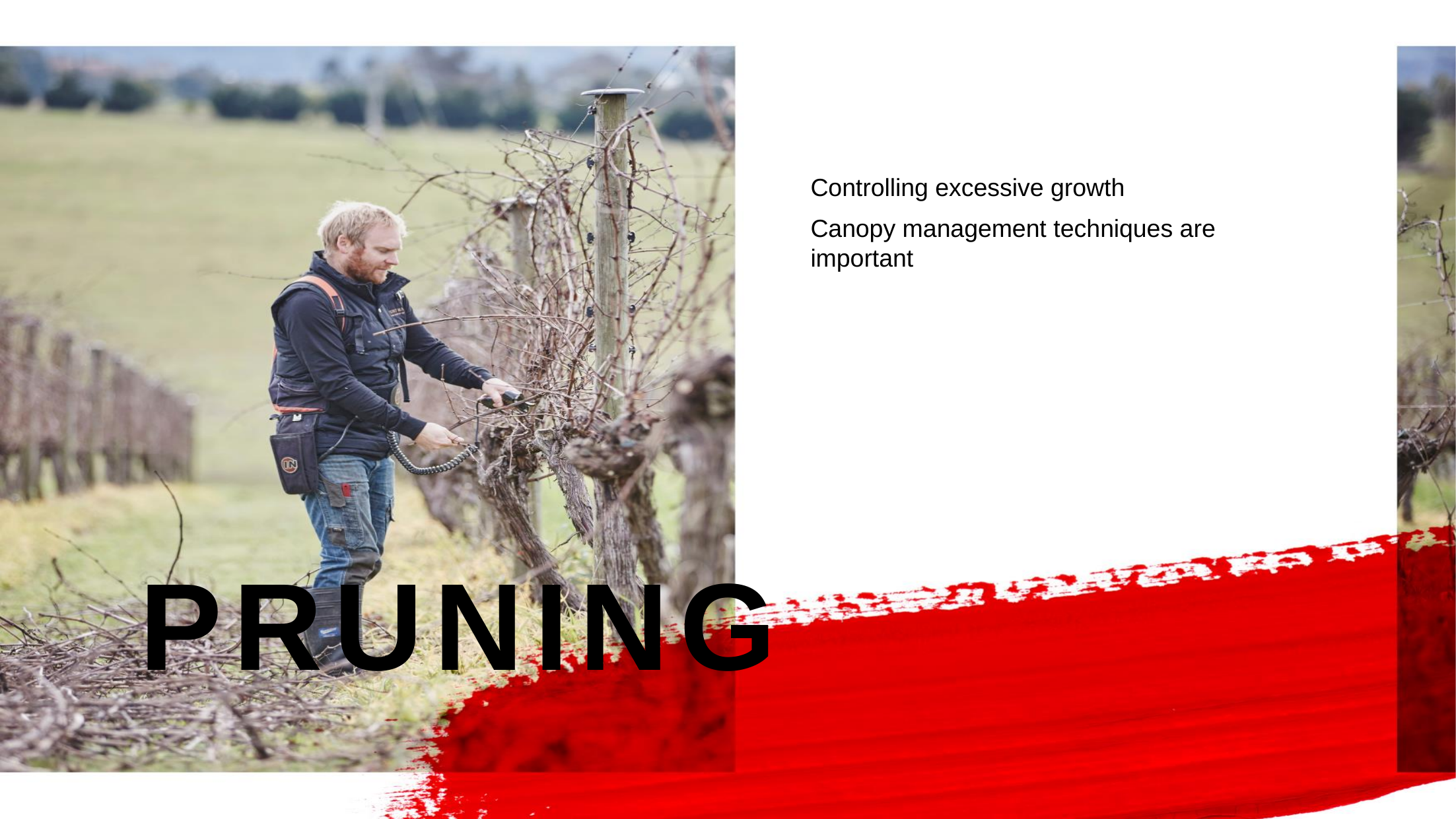

Controlling excessive growth
Canopy management techniques are important
PRUNING